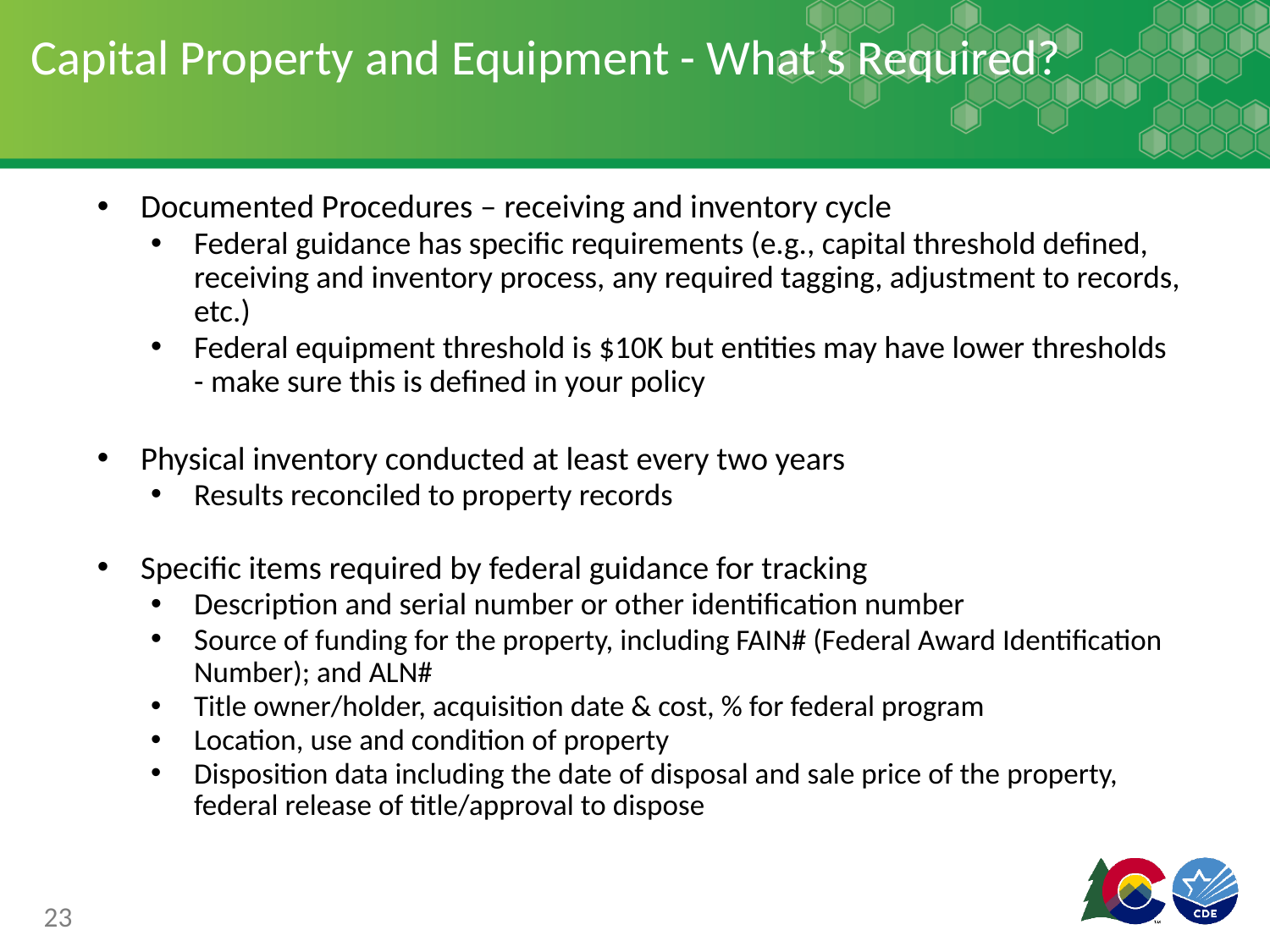

# Capital Property and Equipment - What’s Required?
Documented Procedures – receiving and inventory cycle
Federal guidance has specific requirements (e.g., capital threshold defined, receiving and inventory process, any required tagging, adjustment to records, etc.)
Federal equipment threshold is $10K but entities may have lower thresholds - make sure this is defined in your policy

Physical inventory conducted at least every two years
Results reconciled to property records

Specific items required by federal guidance for tracking
Description and serial number or other identification number
Source of funding for the property, including FAIN# (Federal Award Identification Number); and ALN#
Title owner/holder, acquisition date & cost, % for federal program
Location, use and condition of property
Disposition data including the date of disposal and sale price of the property, federal release of title/approval to dispose

23